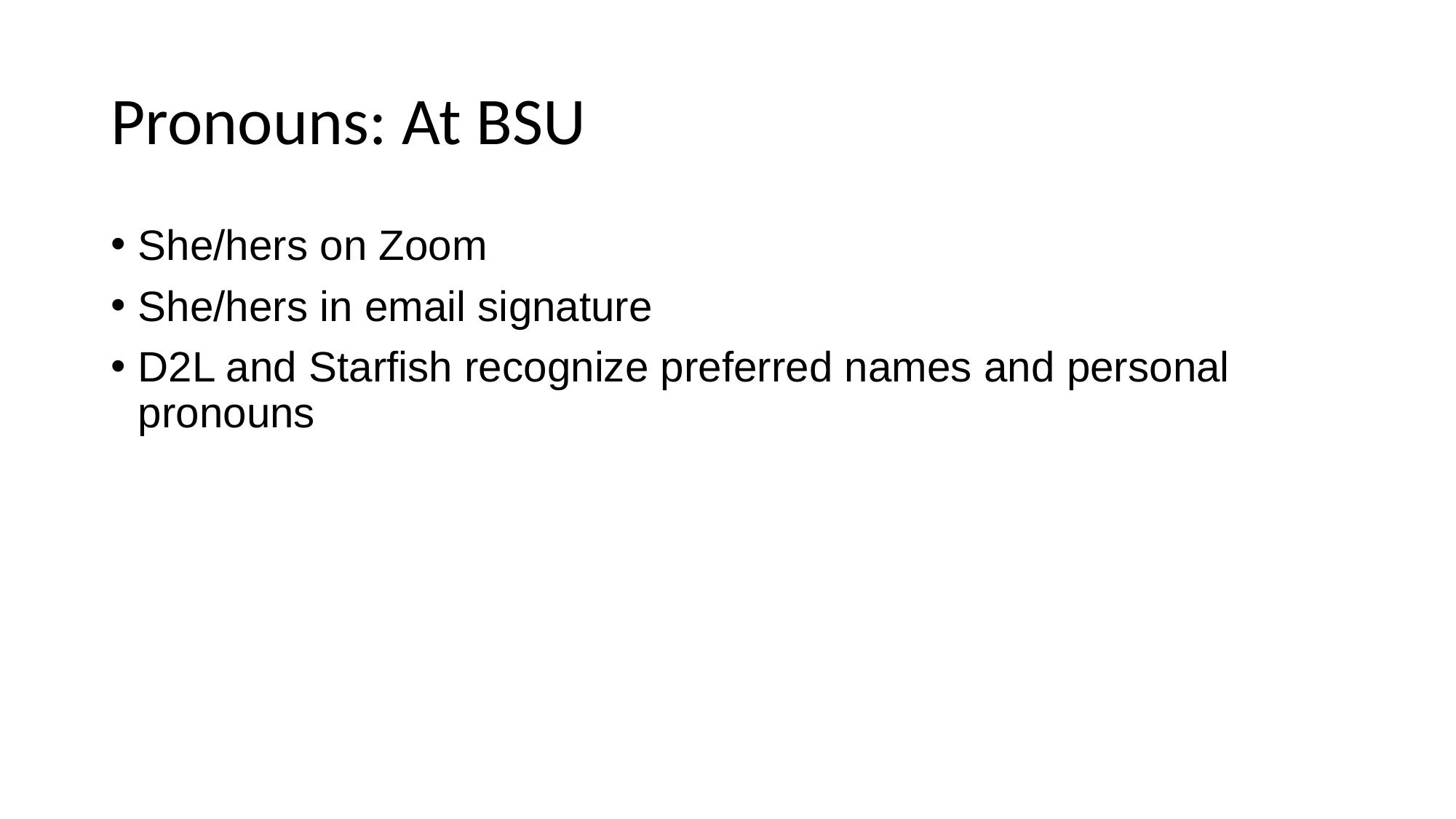

# Pronouns: At BSU
She/hers on Zoom
She/hers in email signature
D2L and Starfish recognize preferred names and personal pronouns